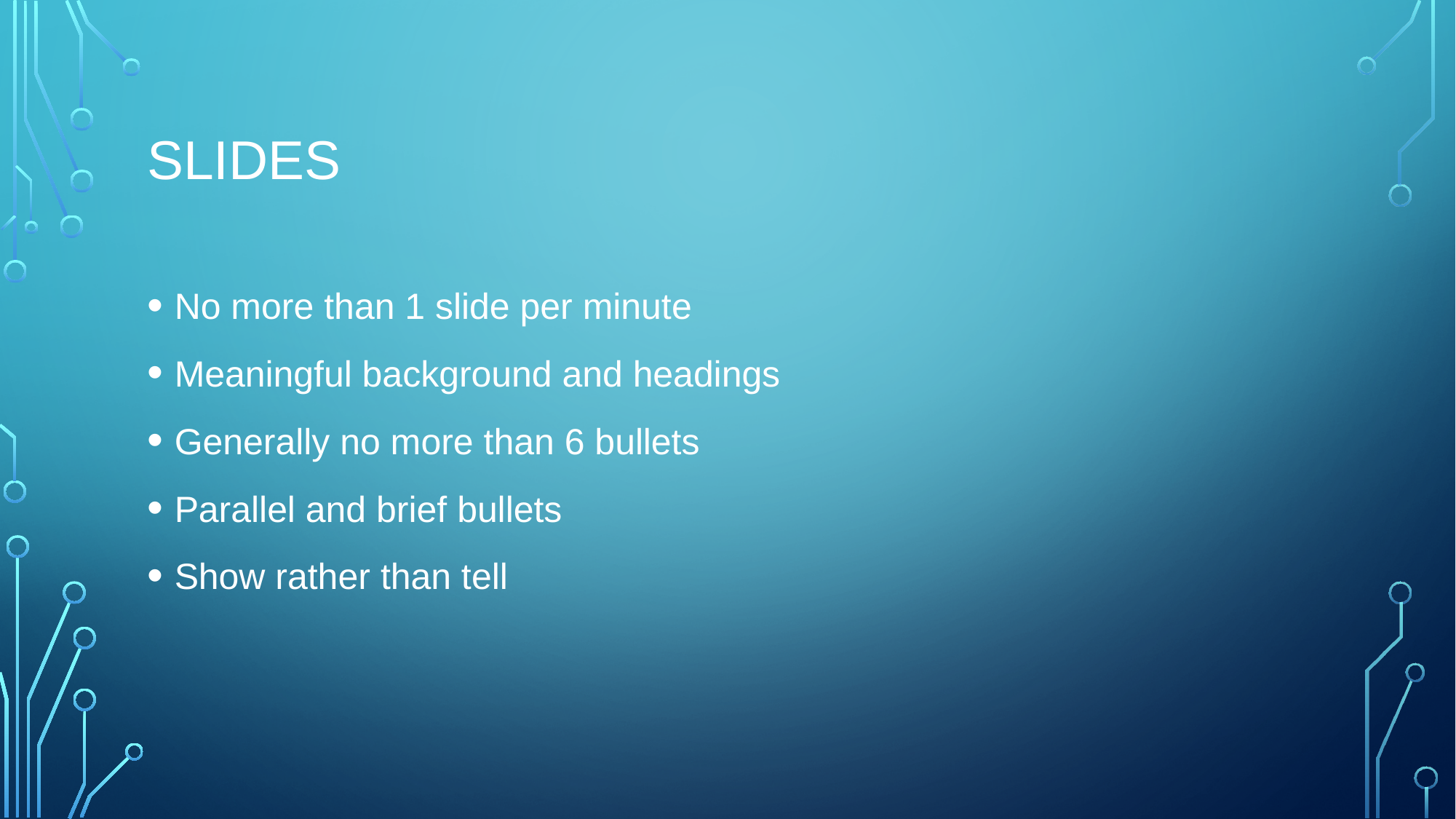

# Slides
No more than 1 slide per minute
Meaningful background and headings
Generally no more than 6 bullets
Parallel and brief bullets
Show rather than tell